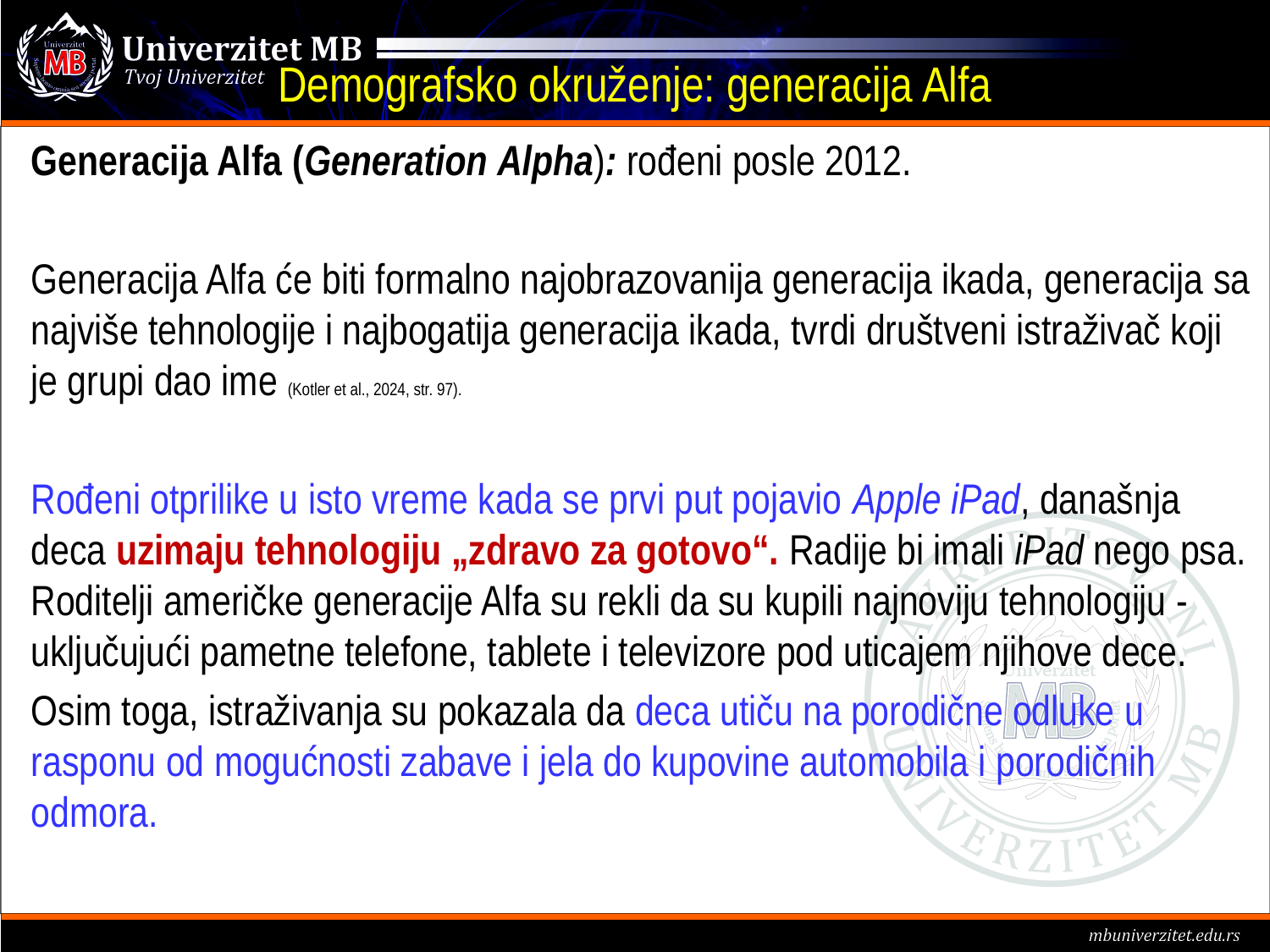

# Demografsko okruženje: generacija Alfa
Generacija Alfa (Generation Alpha): rođeni posle 2012.

Generacija Alfa će biti formalno najobrazovanija generacija ikada, generacija sa najviše tehnologije i najbogatija generacija ikada, tvrdi društveni istraživač koji je grupi dao ime (Kotler et al., 2024, str. 97).

Rođeni otprilike u isto vreme kada se prvi put pojavio Apple iPad, današnja deca uzimaju tehnologiju „zdravo za gotovo“. Radije bi imali iPad nego psa. Roditelji američke generacije Alfa su rekli da su kupili najnoviju tehnologiju - uključujući pametne telefone, tablete i televizore pod uticajem njihove dece.
Osim toga, istraživanja su pokazala da deca utiču na porodične odluke u rasponu od mogućnosti zabave i jela do kupovine automobila i porodičnih odmora.